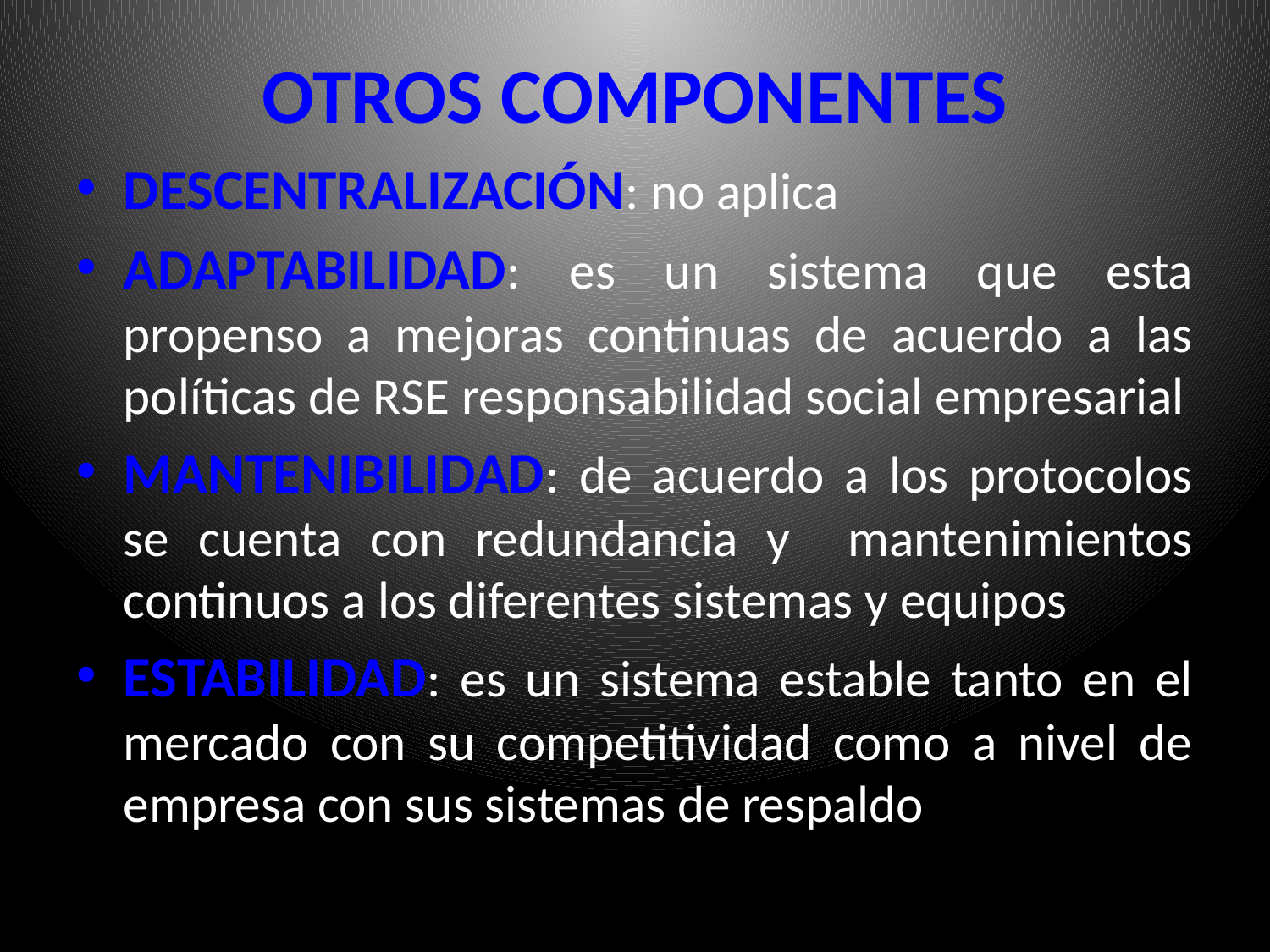

# OTROS COMPONENTES
DESCENTRALIZACIÓN: no aplica
ADAPTABILIDAD: es un sistema que esta propenso a mejoras continuas de acuerdo a las políticas de RSE responsabilidad social empresarial
MANTENIBILIDAD: de acuerdo a los protocolos se cuenta con redundancia y  mantenimientos continuos a los diferentes sistemas y equipos
ESTABILIDAD: es un sistema estable tanto en el mercado con su competitividad como a nivel de empresa con sus sistemas de respaldo